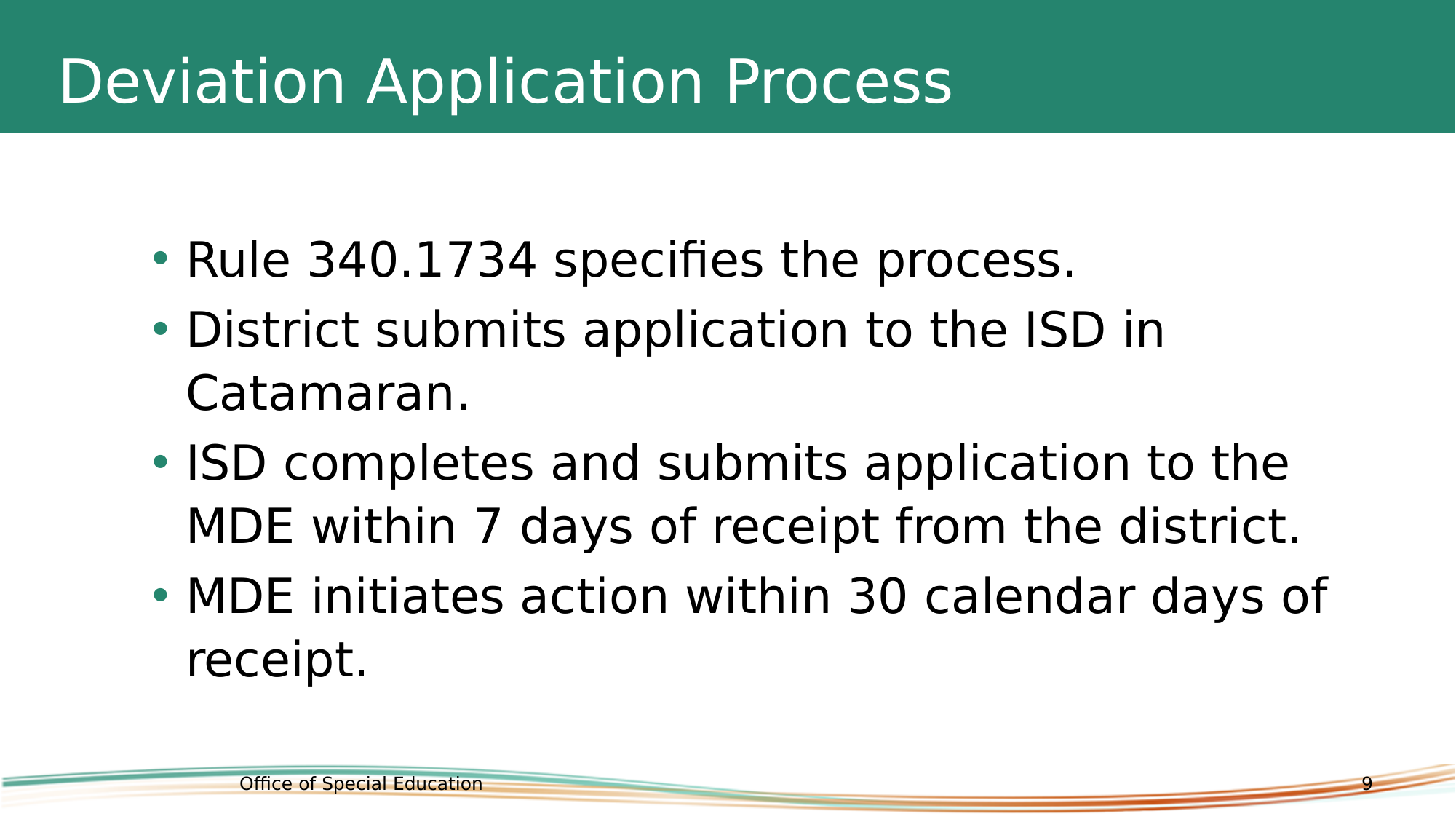

# Deviation Application Process
Rule 340.1734 specifies the process.
District submits application to the ISD in Catamaran.
ISD completes and submits application to the MDE within 7 days of receipt from the district.
MDE initiates action within 30 calendar days of receipt.
Office of Special Education
9